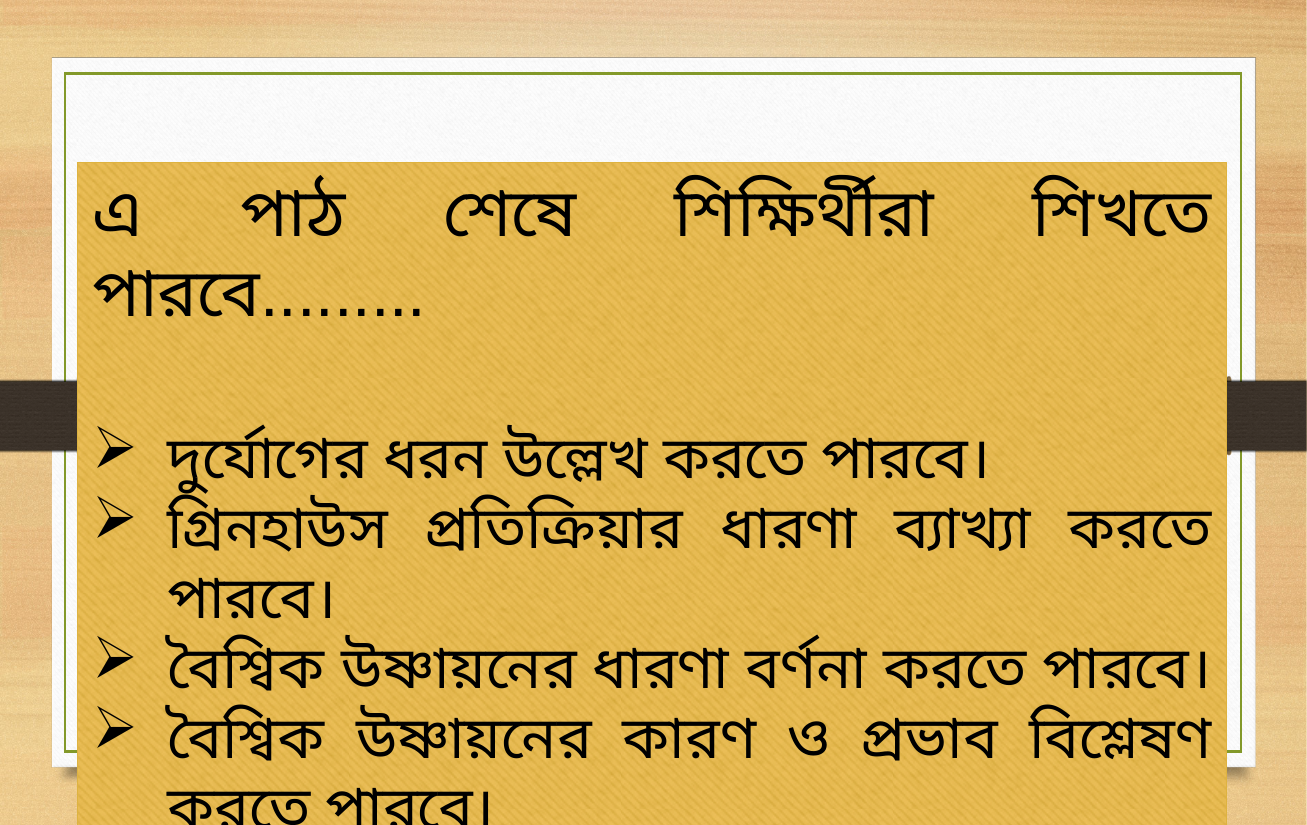

এ পাঠ শেষে শিক্ষির্থীরা শিখতে পারবে.........

দুর্যোগের ধরন উল্লেখ করতে পারবে।
গ্রিনহাউস প্রতিক্রিয়ার ধারণা ব্যাখ্যা করতে পারবে।
বৈশ্বিক উষ্ণায়নের ধারণা বর্ণনা করতে পারবে।
বৈশ্বিক উষ্ণায়নের কারণ ও প্রভাব বিশ্লেষণ করতে পারবে।